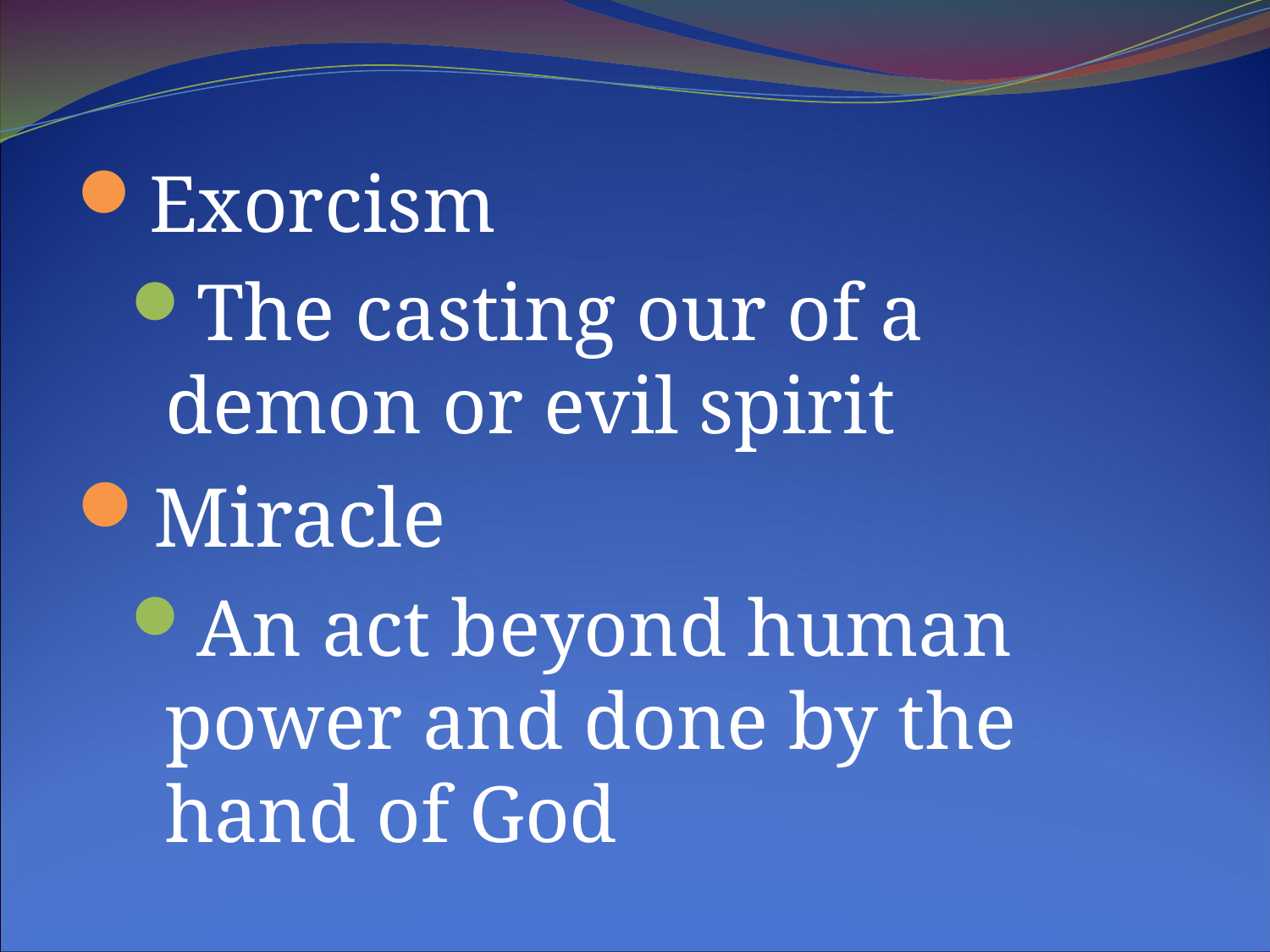

Exorcism
The casting our of a demon or evil spirit
Miracle
An act beyond human power and done by the hand of God